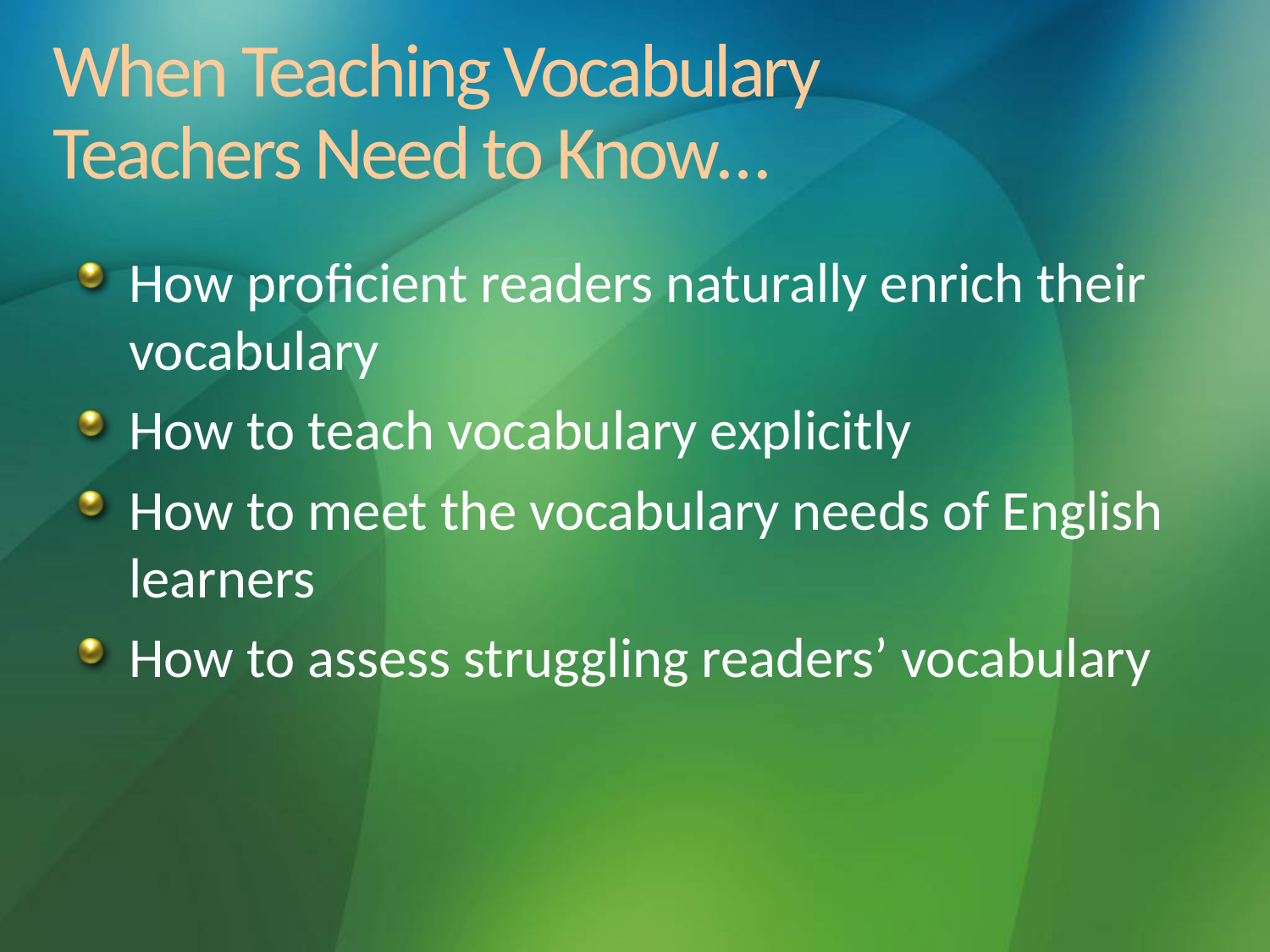

# When Teaching Vocabulary Teachers Need to Know…
How proficient readers naturally enrich their vocabulary
How to teach vocabulary explicitly
How to meet the vocabulary needs of English learners
How to assess struggling readers’ vocabulary